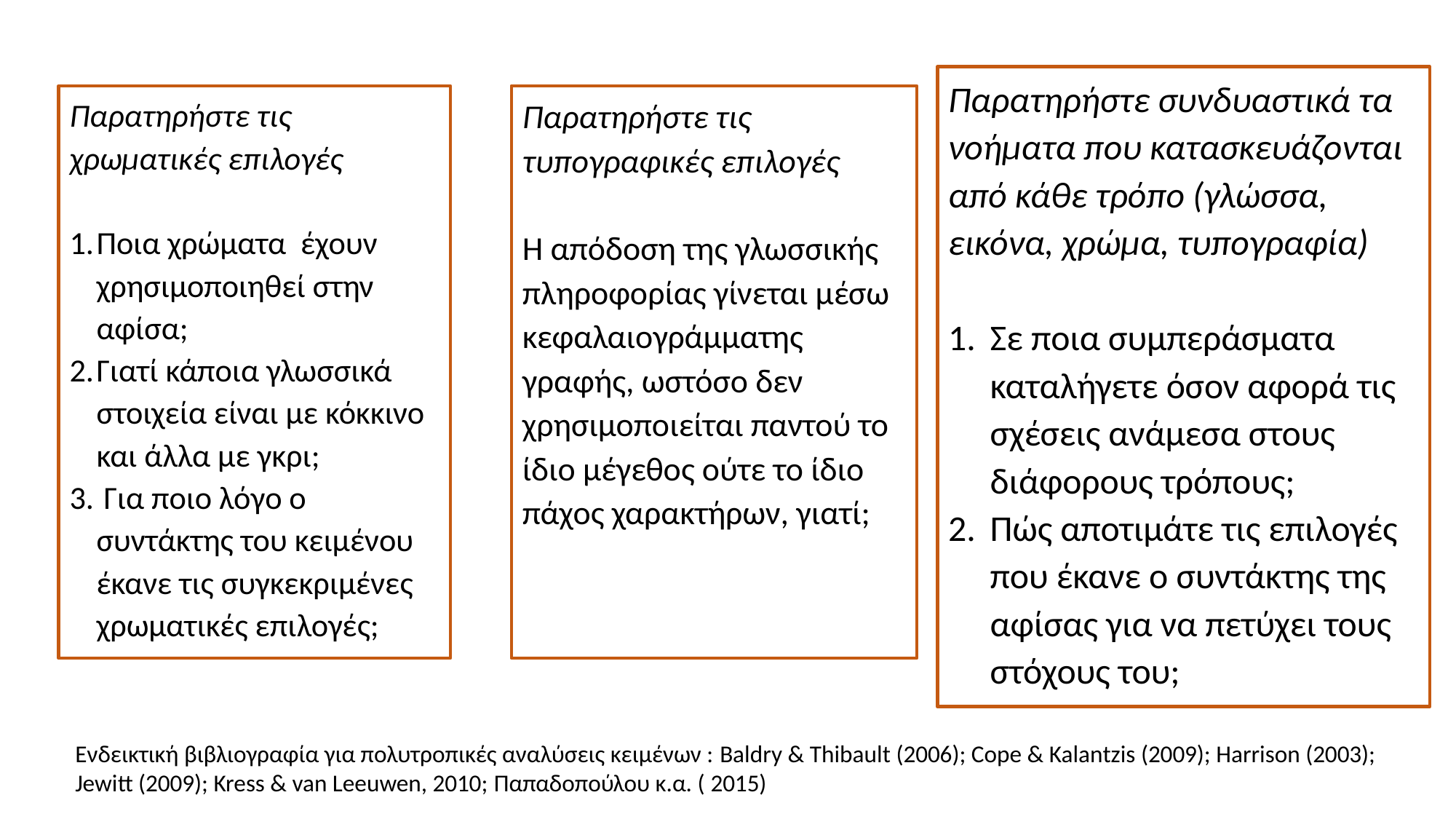

Παρατηρήστε συνδυαστικά τα νοήματα που κατασκευάζονται από κάθε τρόπο (γλώσσα, εικόνα, χρώμα, τυπογραφία)

Σε ποια συμπεράσματα καταλήγετε όσον αφορά τις σχέσεις ανάμεσα στους διάφορους τρόπους;
Πώς αποτιμάτε τις επιλογές που έκανε ο συντάκτης της αφίσας για να πετύχει τους στόχους του;

Παρατηρήστε τις τυπογραφικές επιλογές

Η απόδοση της γλωσσικής πληροφορίας γίνεται μέσω κεφαλαιογράμματης γραφής, ωστόσο δεν χρησιμοποιείται παντού το ίδιο μέγεθος ούτε το ίδιο πάχος χαρακτήρων, γιατί;
Παρατηρήστε τις χρωματικές επιλογές

Ποια χρώματα  έχουν χρησιμοποιηθεί στην αφίσα;
Γιατί κάποια γλωσσικά στοιχεία είναι με κόκκινο και άλλα με γκρι;
 Για ποιο λόγο ο συντάκτης του κειμένου έκανε τις συγκεκριμένες χρωματικές επιλογές;
Ενδεικτική βιβλιογραφία για πολυτροπικές αναλύσεις κειμένων : Baldry & Thibault (2006); Cope & Kalantzis (2009); Harrison (2003); Jewitt (2009); Kress & van Leeuwen, 2010; Παπαδοπούλου κ.α. ( 2015)